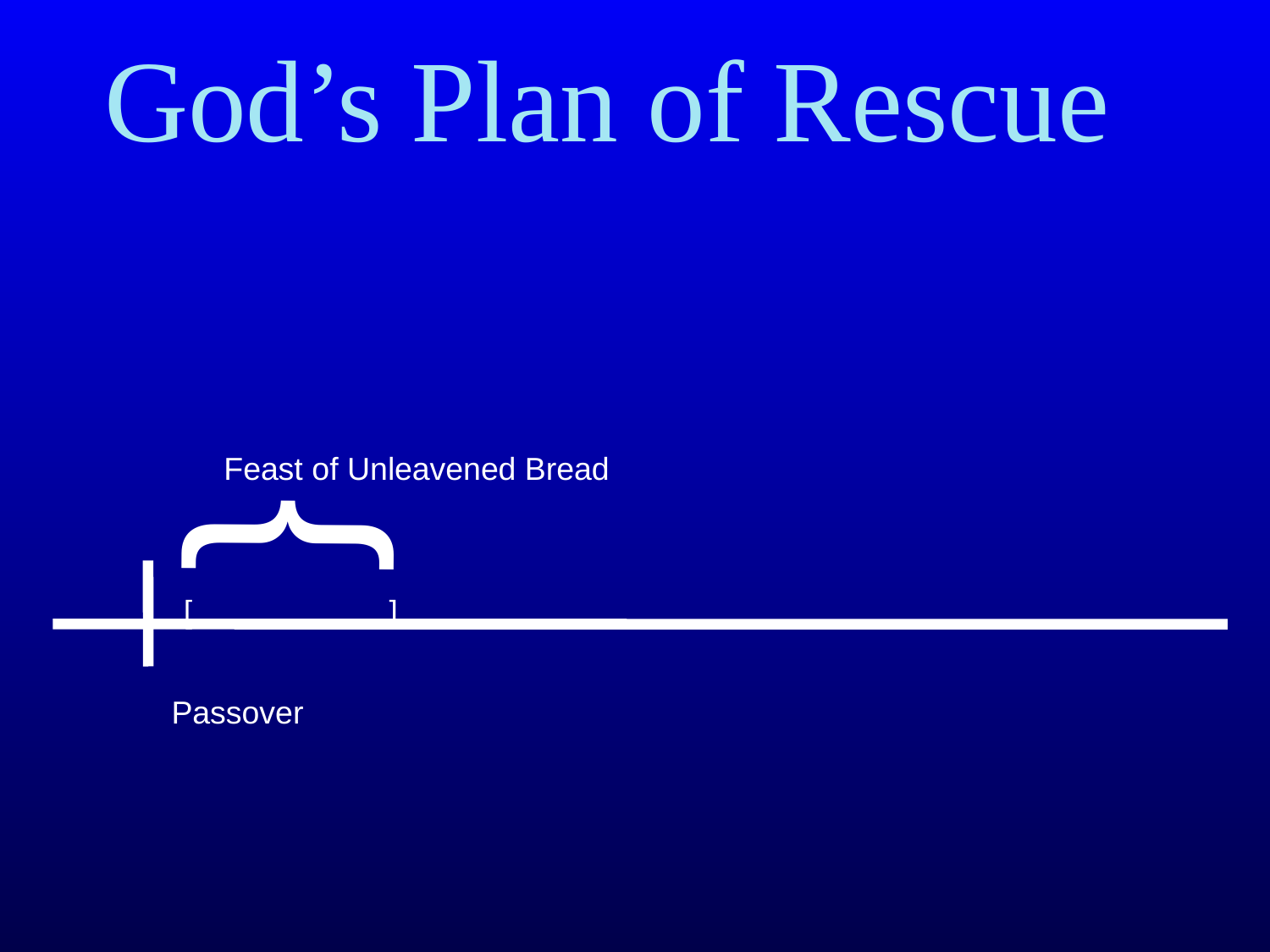

# God’s Plan of Rescue
Feast of Unleavened Bread
}

[
]

Passover